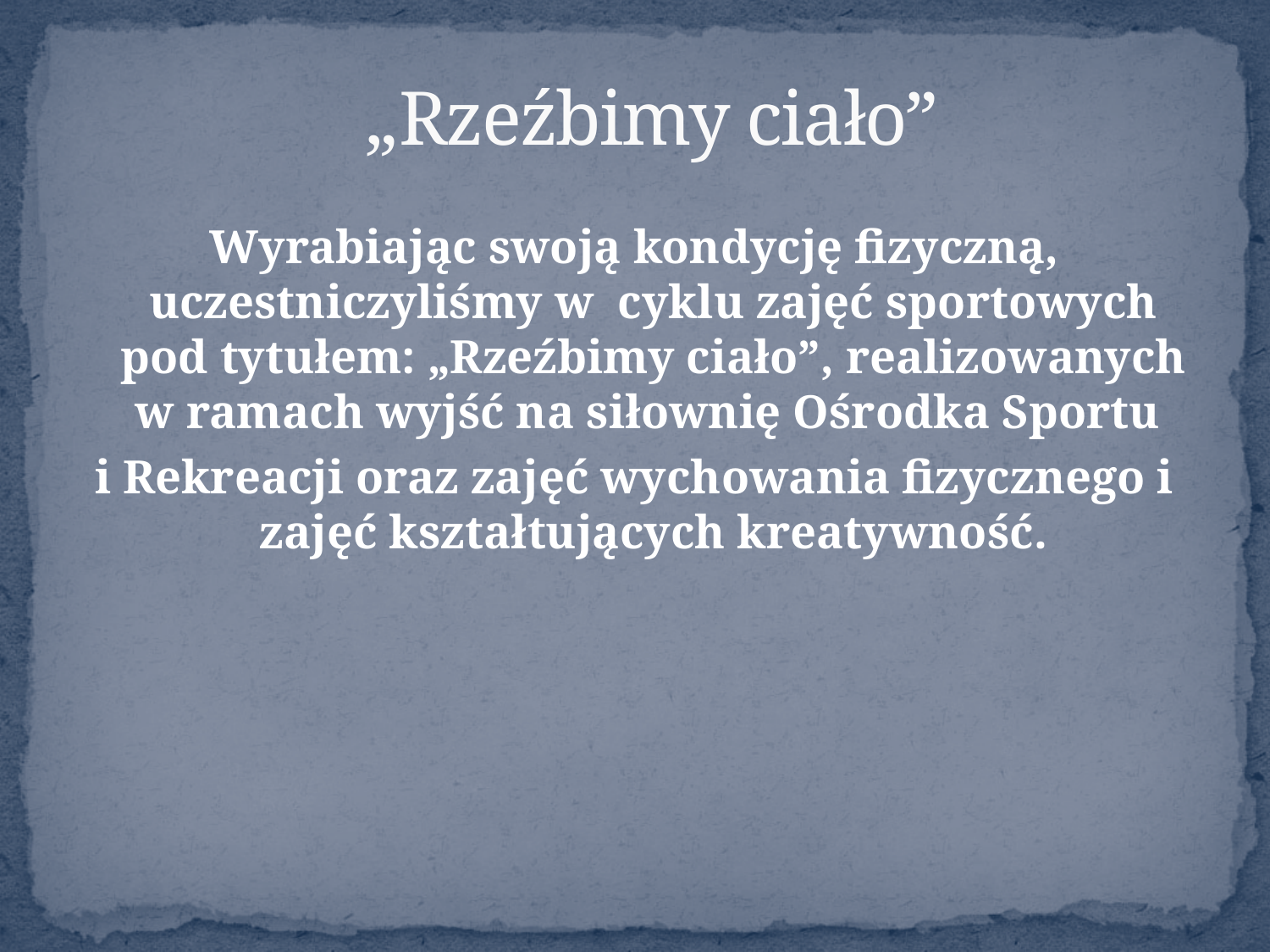

# „Rzeźbimy ciało”
Wyrabiając swoją kondycję fizyczną, uczestniczyliśmy w  cyklu zajęć sportowych pod tytułem: „Rzeźbimy ciało”, realizowanych w ramach wyjść na siłownię Ośrodka Sportu
i Rekreacji oraz zajęć wychowania fizycznego i zajęć kształtujących kreatywność.